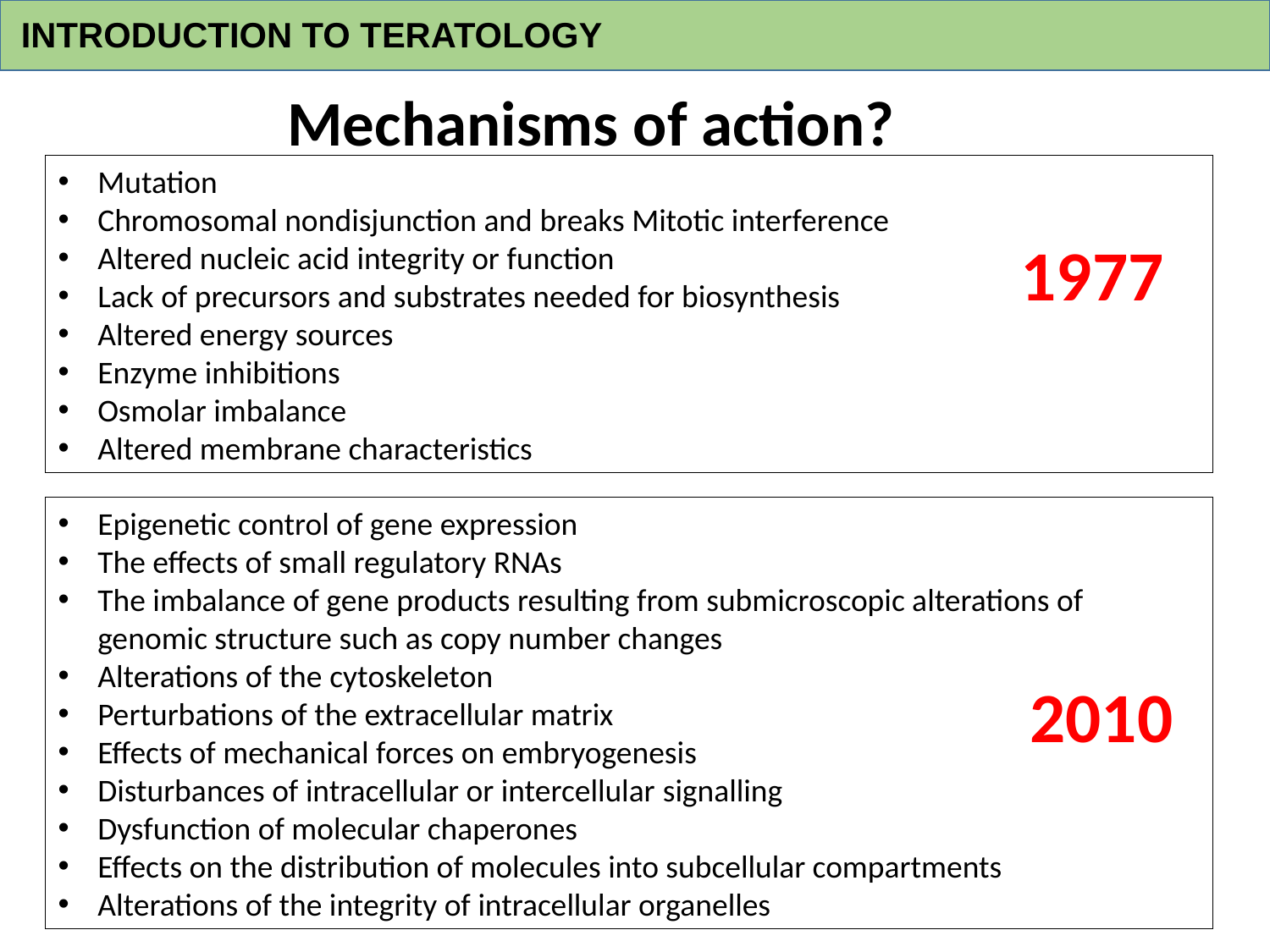

INTRODUCTION TO TERATOLOGY
Mechanisms of action?
Mutation
Chromosomal nondisjunction and breaks Mitotic interference
Altered nucleic acid integrity or function
Lack of precursors and substrates needed for biosynthesis
Altered energy sources
Enzyme inhibitions
Osmolar imbalance
Altered membrane characteristics
1977
Epigenetic control of gene expression
The effects of small regulatory RNAs
The imbalance of gene products resulting from submicroscopic alterations of genomic structure such as copy number changes
Alterations of the cytoskeleton
Perturbations of the extracellular matrix
Effects of mechanical forces on embryogenesis
Disturbances of intracellular or intercellular signalling
Dysfunction of molecular chaperones
Effects on the distribution of molecules into subcellular compartments
Alterations of the integrity of intracellular organelles
2010